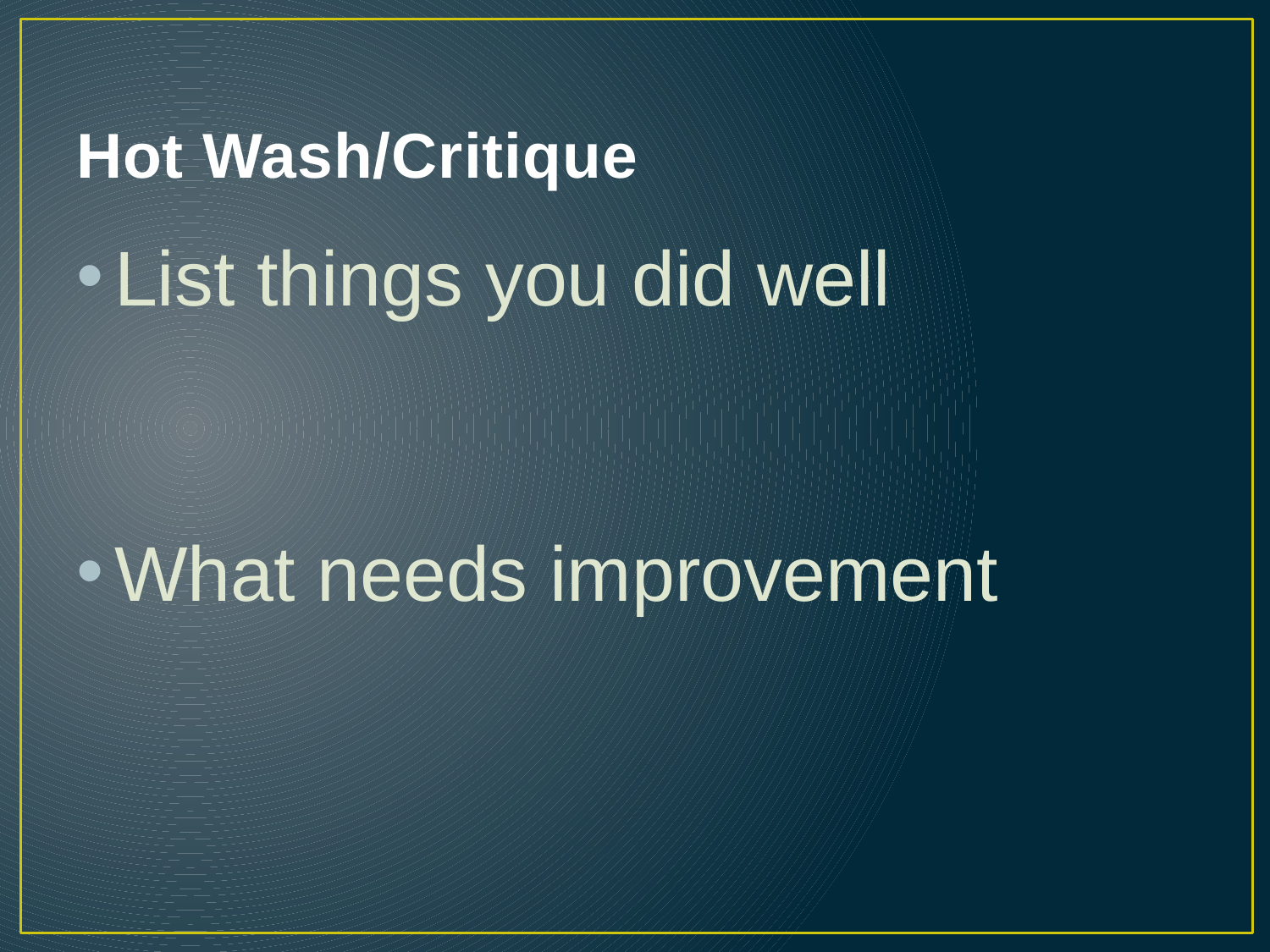

# Hot Wash/Critique
List things you did well
What needs improvement